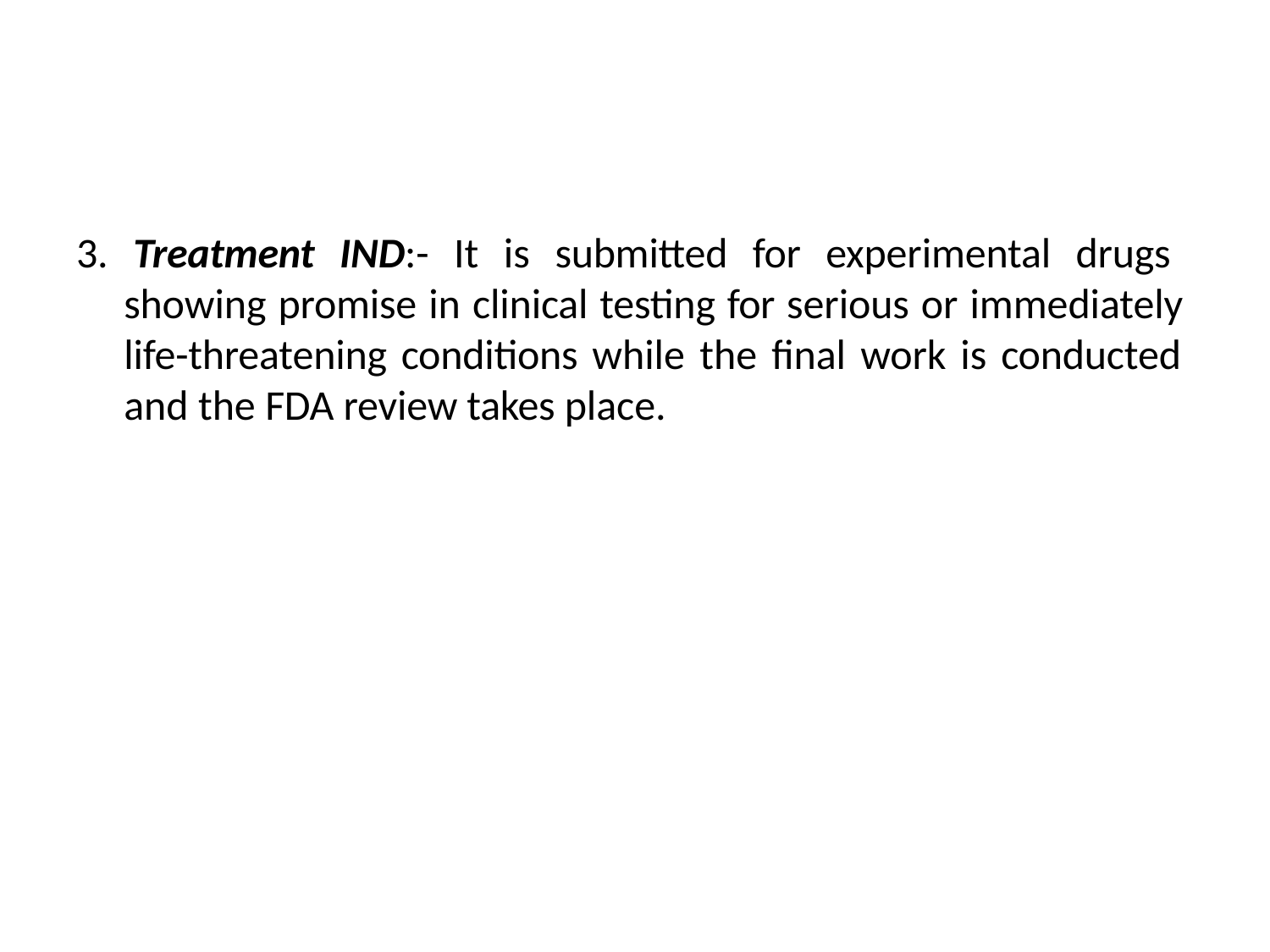

# 3. Treatment IND:- It is submitted for experimental drugs  showing promise in clinical testing for serious or immediately  life-threatening conditions while the final work is conducted  and the FDA review takes place.